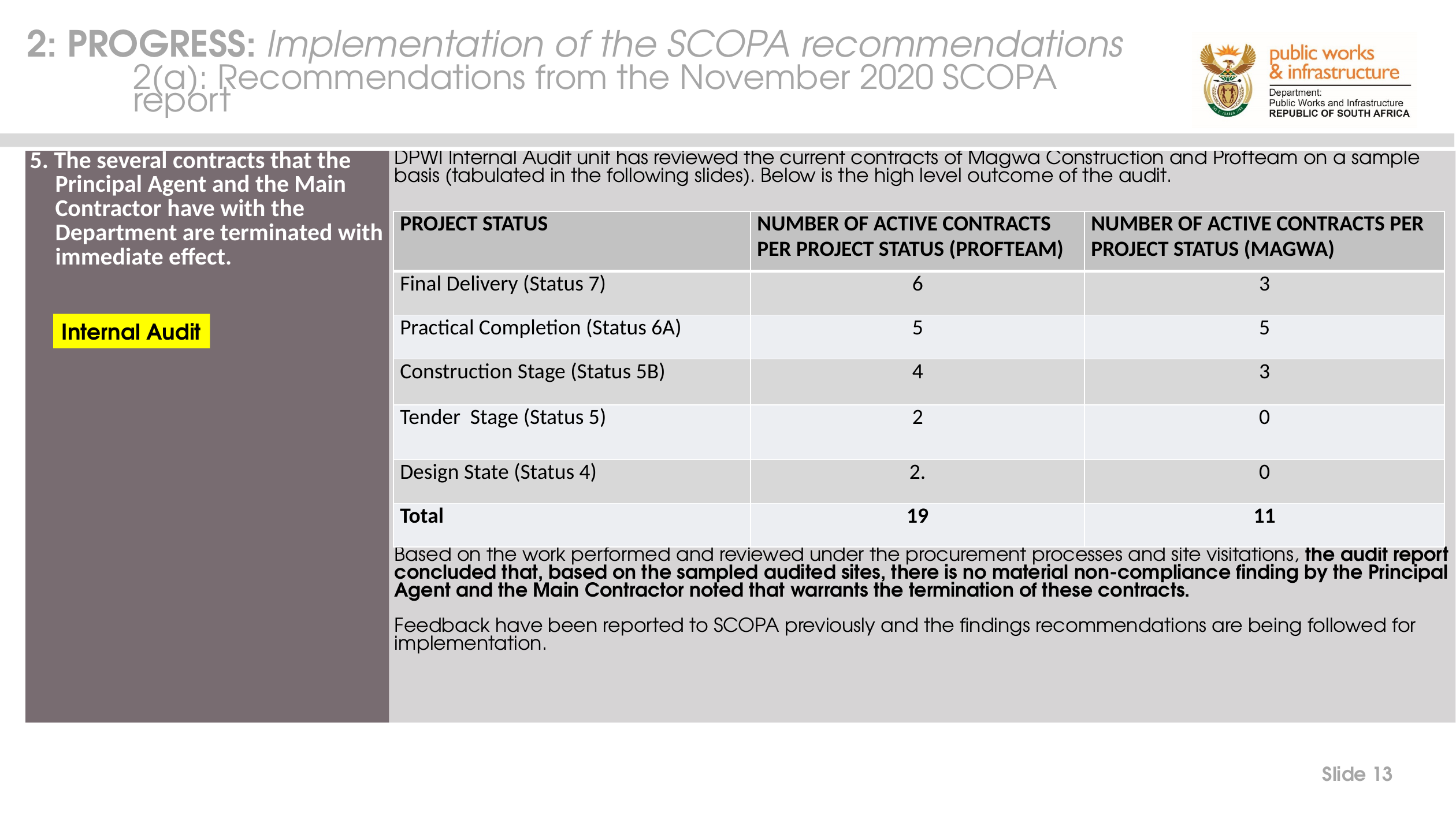

2: PROGRESS: Implementation of the SCOPA recommendations
2(a): Recommendations from the November 2020 SCOPA report
| 5. The several contracts that the Principal Agent and the Main Contractor have with the Department are terminated with immediate effect. | DPWI Internal Audit unit has reviewed the current contracts of Magwa Construction and Profteam on a sample basis (tabulated in the following slides). Below is the high level outcome of the audit. The audit of these contracts (excluding the Beit Bridge border fence, which is subject to its own investigations) has been concluded. Based on the work performed and reviewed under the procurement processes and site visitations, the audit report concluded that, based on the sampled audited sites, there is no material non-compliance finding by the Principal Agent and the Main Contractor noted that warrants the termination of these contracts. Feedback have been reported to SCOPA previously and the findings recommendations are being followed for implementation. |
| --- | --- |
| PROJECT STATUS | NUMBER OF ACTIVE CONTRACTS PER PROJECT STATUS (PROFTEAM) | NUMBER OF ACTIVE CONTRACTS PER PROJECT STATUS (MAGWA) |
| --- | --- | --- |
| Final Delivery (Status 7) | 6 | 3 |
| Practical Completion (Status 6A) | 5 | 5 |
| Construction Stage (Status 5B) | 4 | 3 |
| Tender Stage (Status 5) | 2 | 0 |
| Design State (Status 4) | 2. | 0 |
| Total | 19 | 11 |
Internal Audit